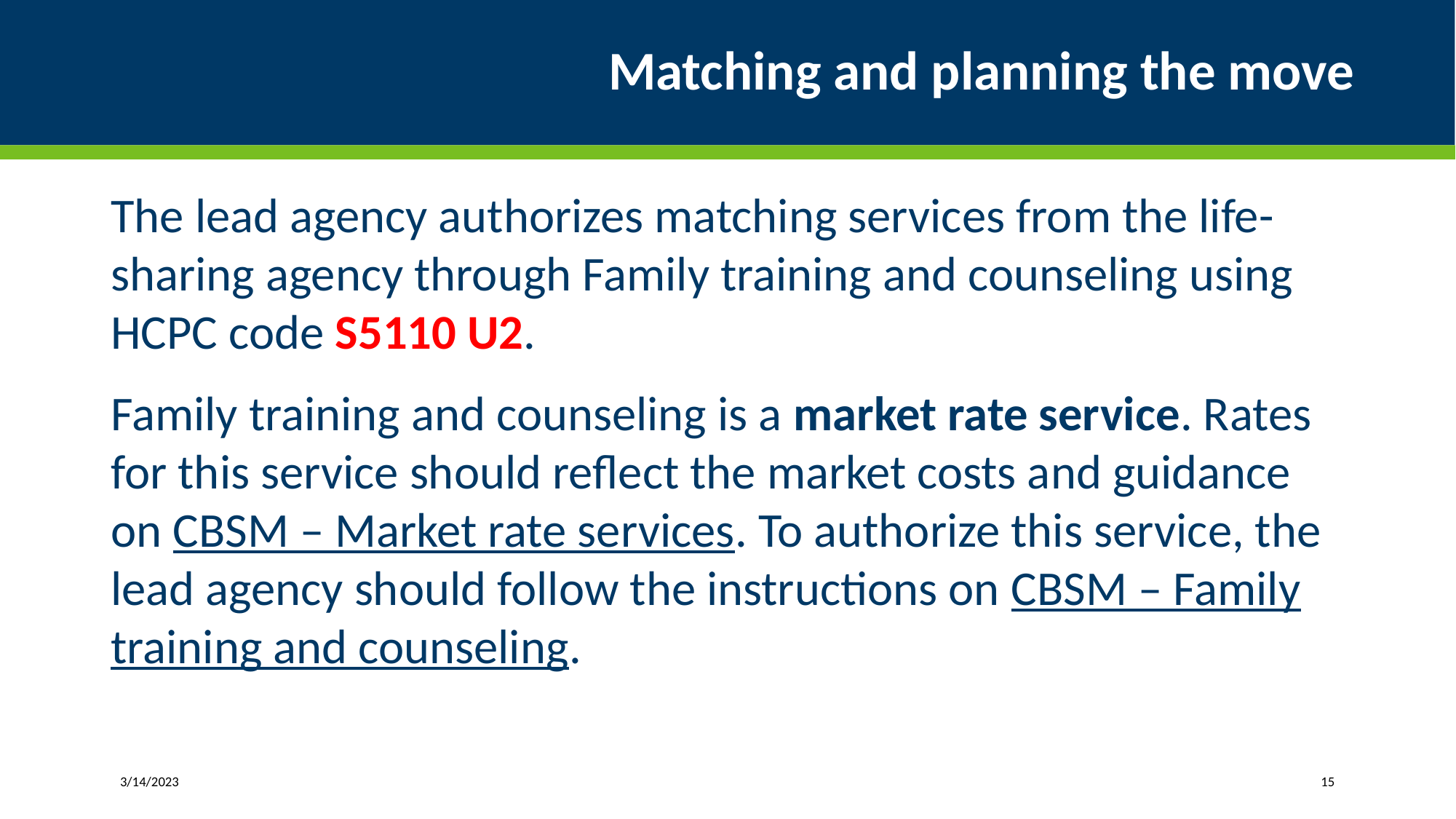

# Matching and planning the move
The lead agency authorizes matching services from the life-sharing agency through Family training and counseling using HCPC code S5110 U2.
Family training and counseling is a market rate service. Rates for this service should reflect the market costs and guidance on CBSM – Market rate services. To authorize this service, the lead agency should follow the instructions on CBSM – Family training and counseling.
3/14/2023
15